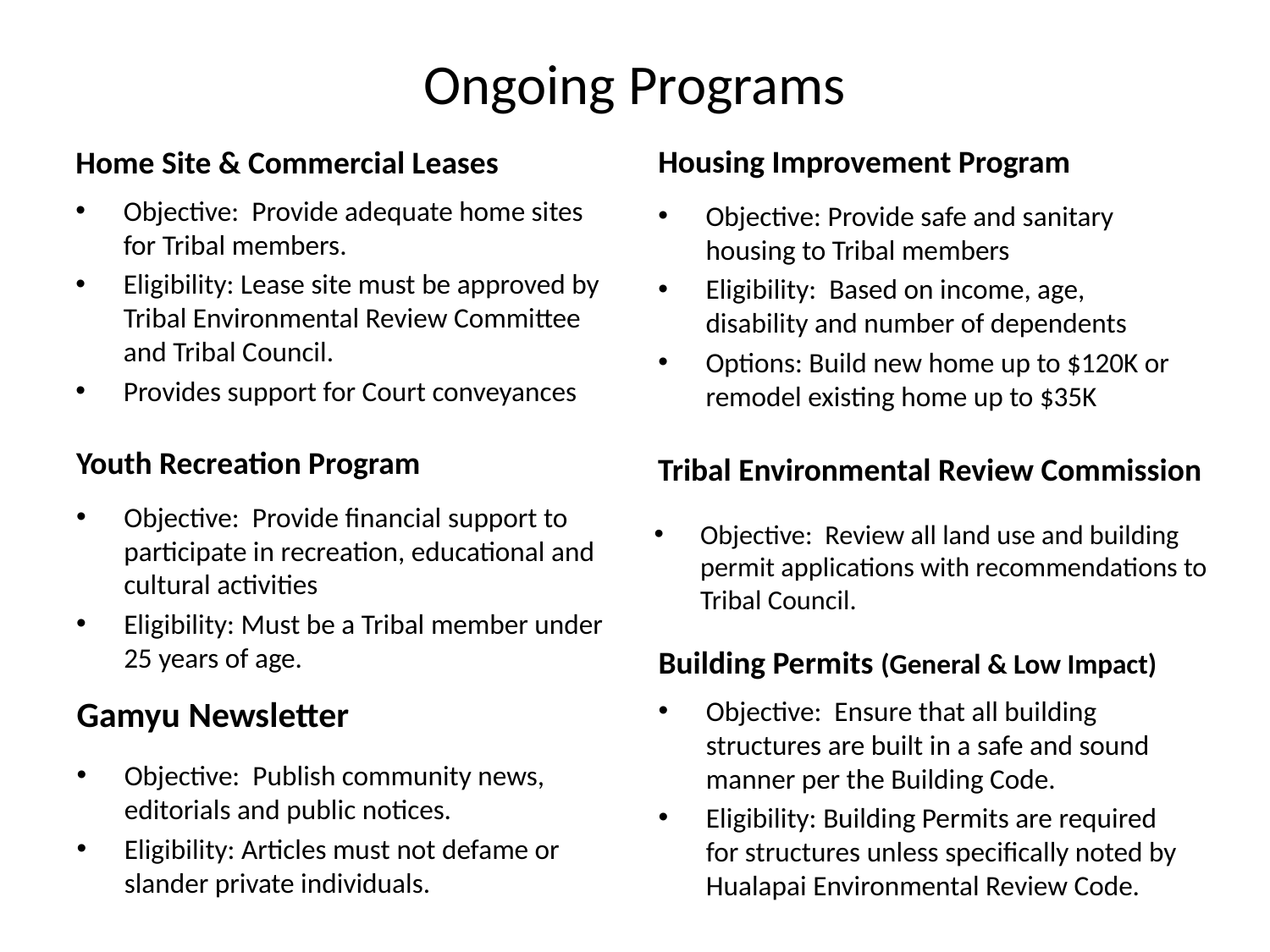

# Ongoing Programs
Housing Improvement Program
Home Site & Commercial Leases
Objective:  Provide adequate home sites for Tribal members.
Eligibility: Lease site must be approved by Tribal Environmental Review Committee and Tribal Council.
Provides support for Court conveyances

Objective: Provide safe and sanitary housing to Tribal members
Eligibility:  Based on income, age, disability and number of dependents
Options: Build new home up to $120K or remodel existing home up to $35K
Youth Recreation Program
Tribal Environmental Review Commission
Objective:  Provide financial support to participate in recreation, educational and cultural activities
Eligibility: Must be a Tribal member under 25 years of age.

Objective:  Review all land use and building permit applications with recommendations to Tribal Council.

Building Permits (General & Low Impact)
Gamyu Newsletter
Objective:  Ensure that all building structures are built in a safe and sound manner per the Building Code.
Eligibility: Building Permits are required for structures unless specifically noted by Hualapai Environmental Review Code.

Objective:  Publish community news, editorials and public notices.
Eligibility: Articles must not defame or slander private individuals.